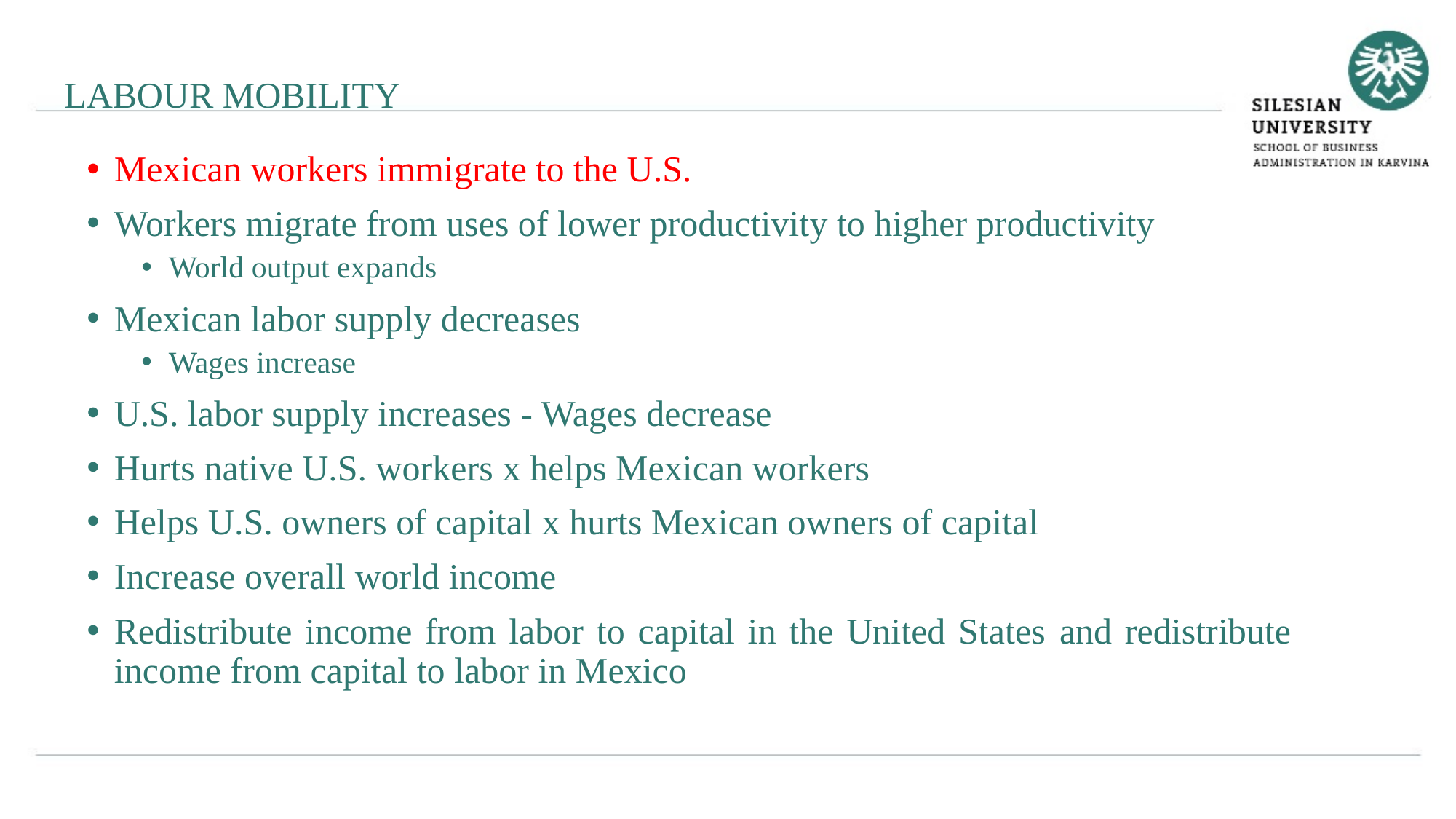

LABOUR MOBILITY
Mexican workers immigrate to the U.S.
Workers migrate from uses of lower productivity to higher productivity
World output expands
Mexican labor supply decreases
Wages increase
U.S. labor supply increases - Wages decrease
Hurts native U.S. workers x helps Mexican workers
Helps U.S. owners of capital x hurts Mexican owners of capital
Increase overall world income
Redistribute income from labor to capital in the United States and redistribute income from capital to labor in Mexico